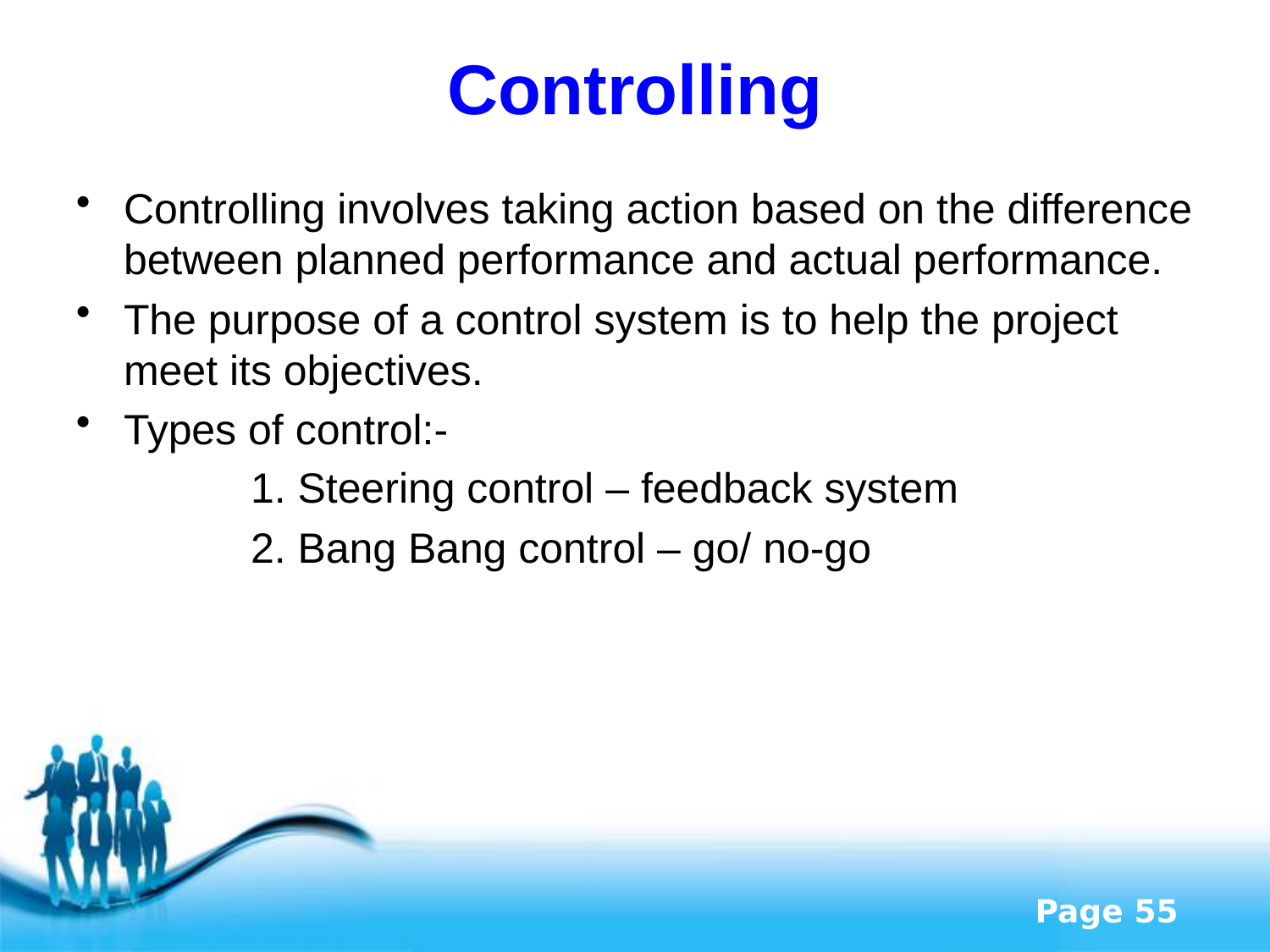

# Controlling
Controlling involves taking action based on the difference between planned performance and actual performance.
The purpose of a control system is to help the project meet its objectives.
Types of control:-
		1. Steering control – feedback system
		2. Bang Bang control – go/ no-go